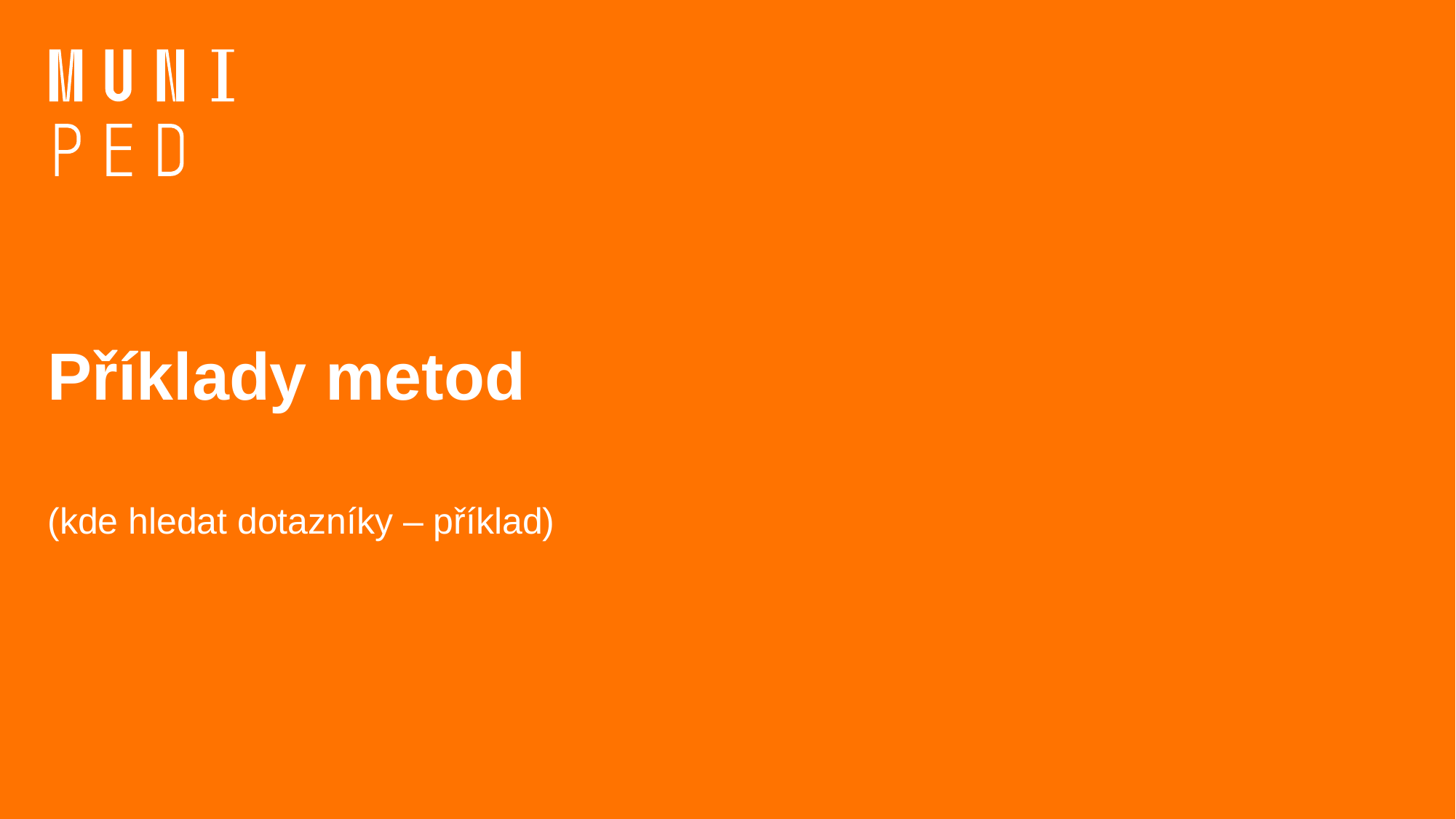

# Příklady metod
(kde hledat dotazníky – příklad)